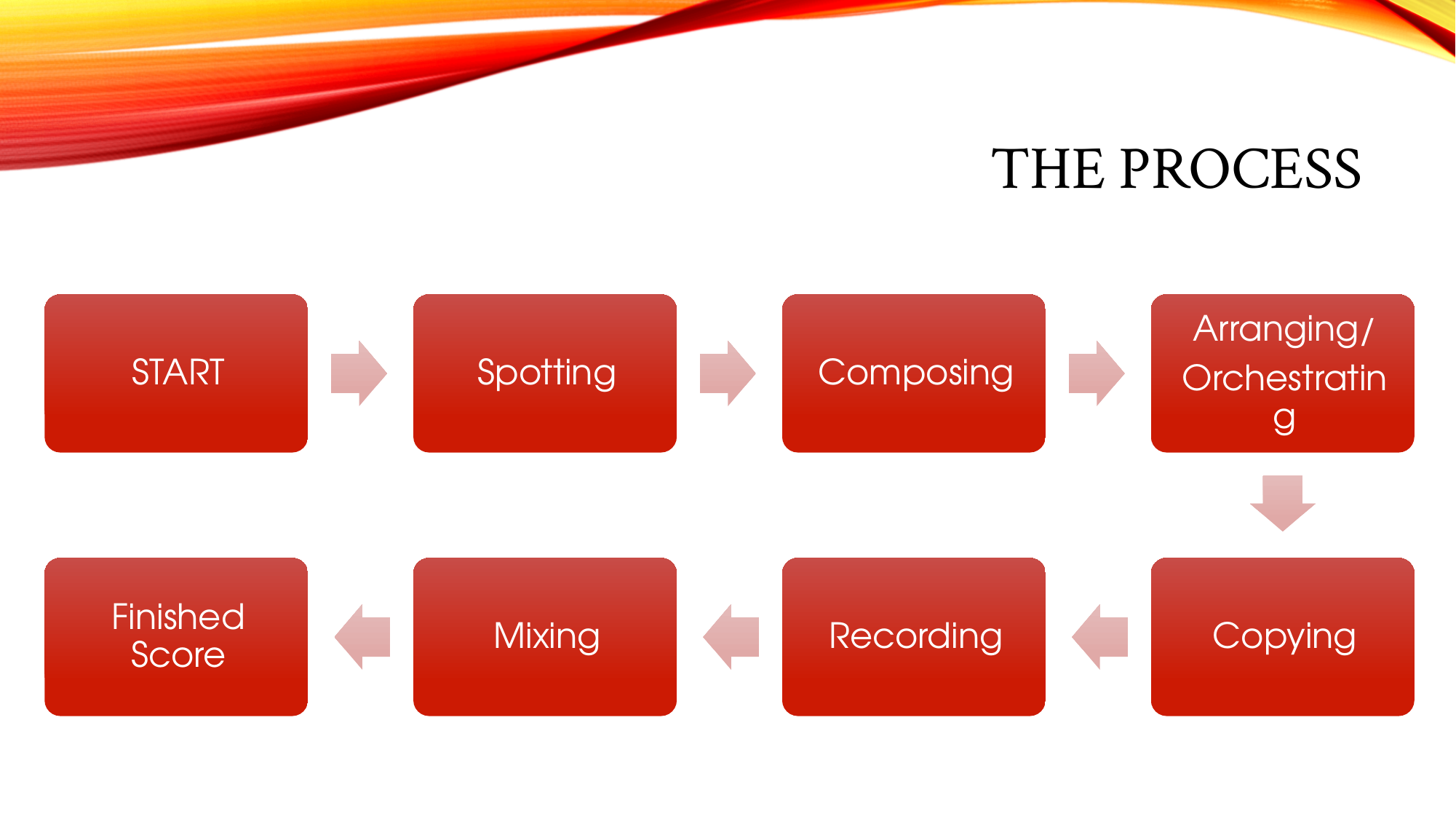

# The Process
START

Spotting

Composing

Arranging/
Orchestrating

Copying

Recording

Mixing

Finished Score